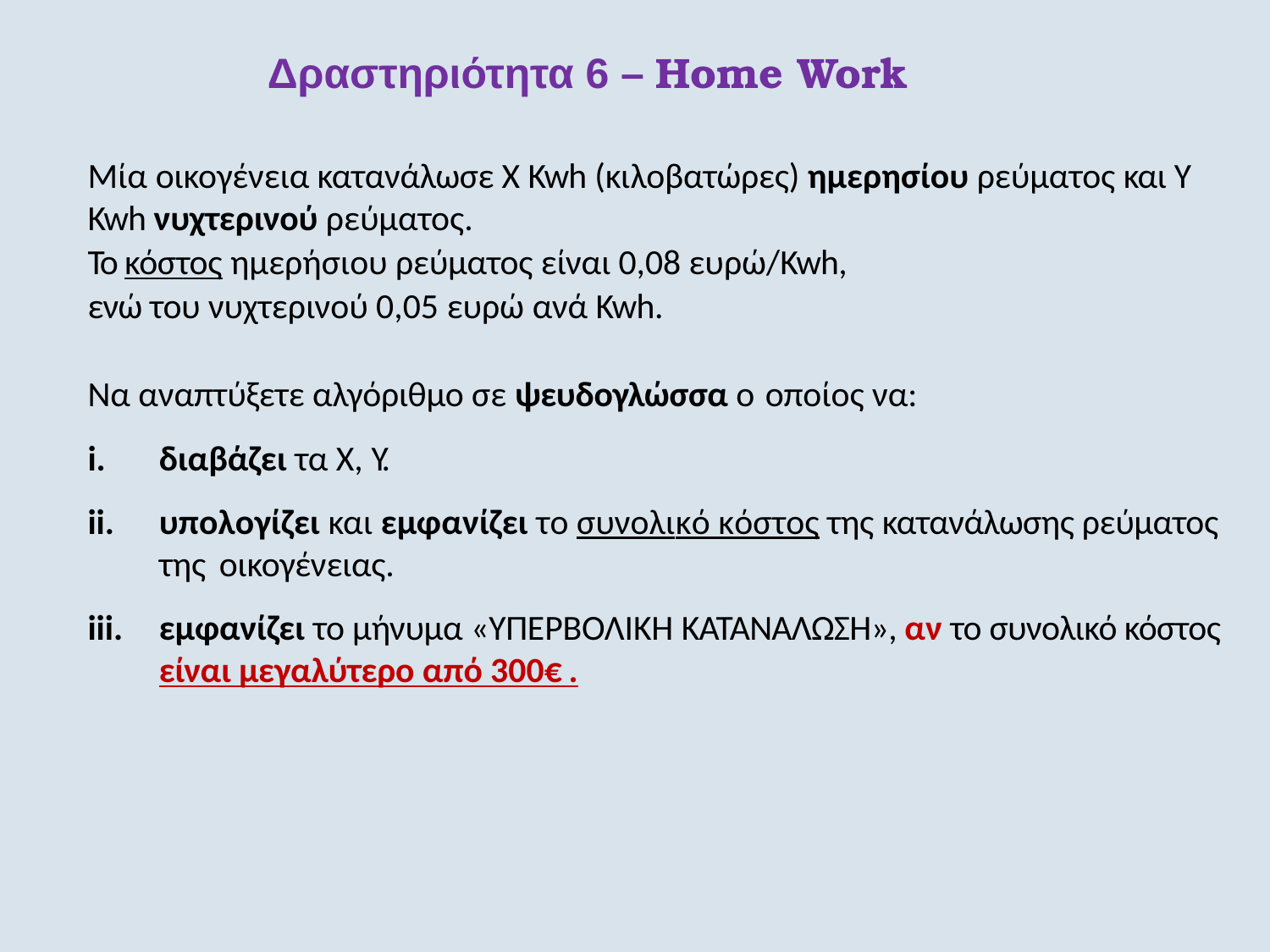

# Δραστηριότητα 6 – Home Work
Μία οικογένεια κατανάλωσε Χ Kwh (κιλοβατώρες) ημερησίου ρεύματος και Υ Kwh νυχτερινού ρεύματος.
Το κόστος ημερήσιου ρεύματος είναι 0,08 ευρώ/Kwh,
ενώ του νυχτερινού 0,05 ευρώ ανά Kwh.

Να αναπτύξετε αλγόριθμο σε ψευδογλώσσα ο οποίος να:
διαβάζει τα Χ, Υ.
υπολογίζει και εμφανίζει το συνολικό κόστος της κατανάλωσης ρεύματος της οικογένειας.
εμφανίζει το μήνυμα «ΥΠΕΡΒΟΛΙΚΗ ΚΑΤΑΝΑΛΩΣΗ», αν το συνολικό κόστος είναι μεγαλύτερο από 300€.